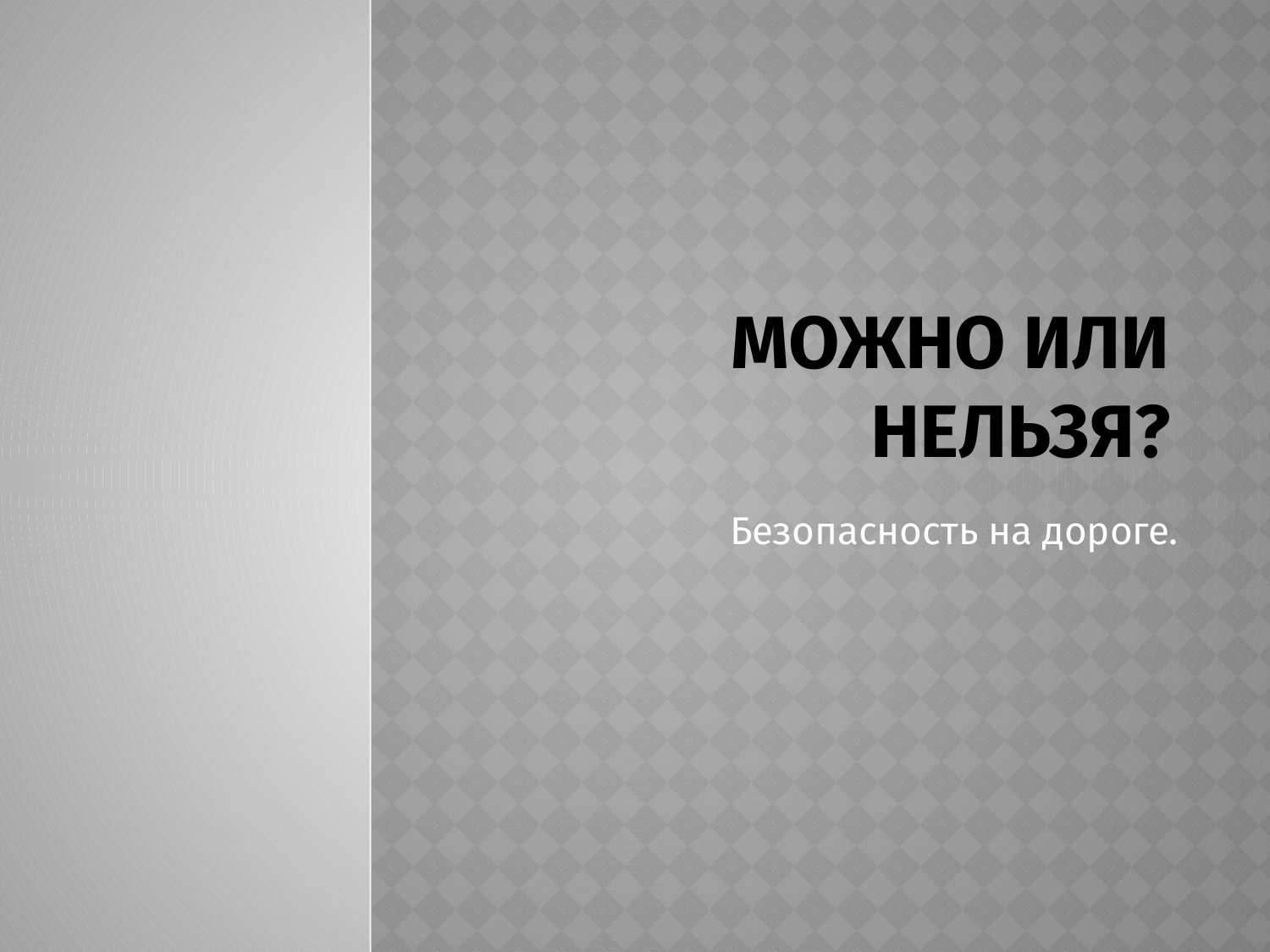

# Можно или нельзя?
Безопасность на дороге.